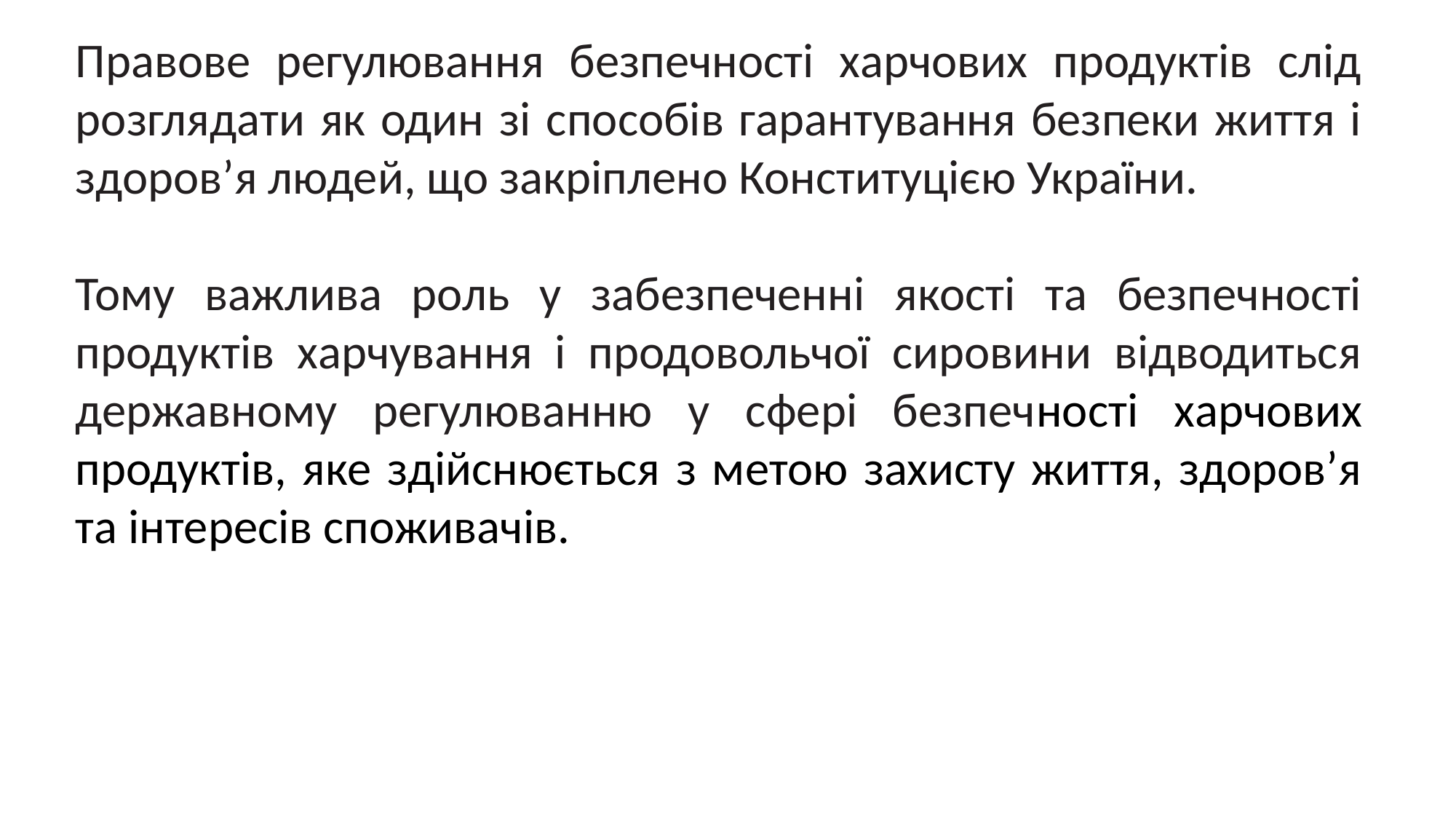

Правове регулювання безпечності харчових продуктів слід розглядати як один зі способів гарантування безпеки життя і здоров’я людей, що закріплено Конституцією України.

Тому важлива роль у забезпеченні якості та безпечності продуктів харчування і продовольчої сировини відводиться державному регулюванню у сфері безпечності харчових продуктів, яке здійснюється з метою захисту життя, здоров’я та інтересів споживачів.